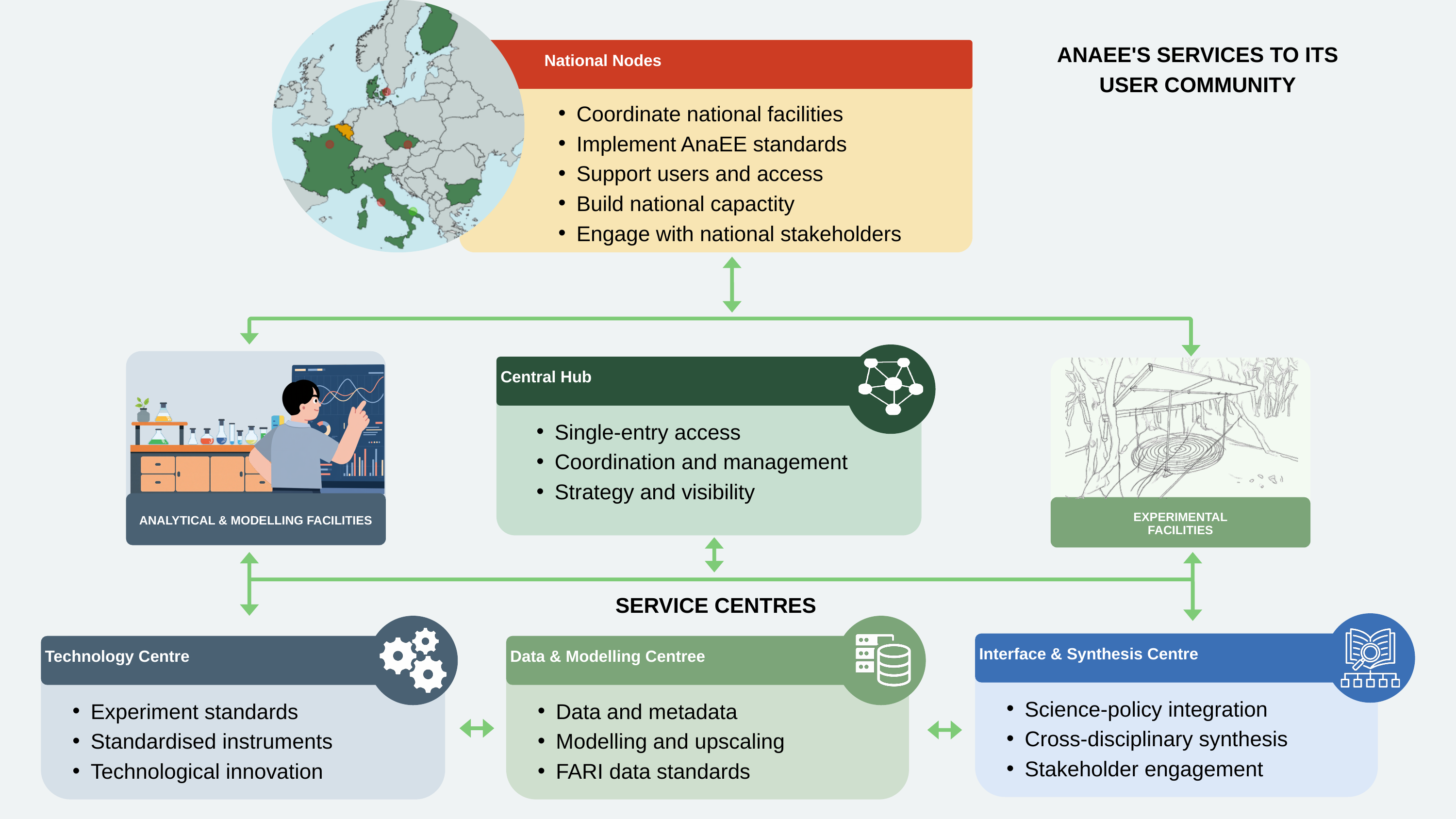

National Nodes

Coordinate national facilities
Implement AnaEE standards
Support users and access
Build national capactity
Engage with national stakeholders
ANAEE'S SERVICES TO ITS USER COMMUNITY

Central Hub
Single-entry access
Coordination and management
Strategy and visibility

ANALYTICAL & MODELLING FACILITIES

EXPERIMENTAL
FACILITIES

SERVICE CENTRES

Interface & Synthesis Centre
Science-policy integration
Cross-disciplinary synthesis
Stakeholder engagement

Technology Centre
Experiment standards
Standardised instruments
Technological innovation

Data & Modelling Centree
Data and metadata
Modelling and upscaling
FARI data standards